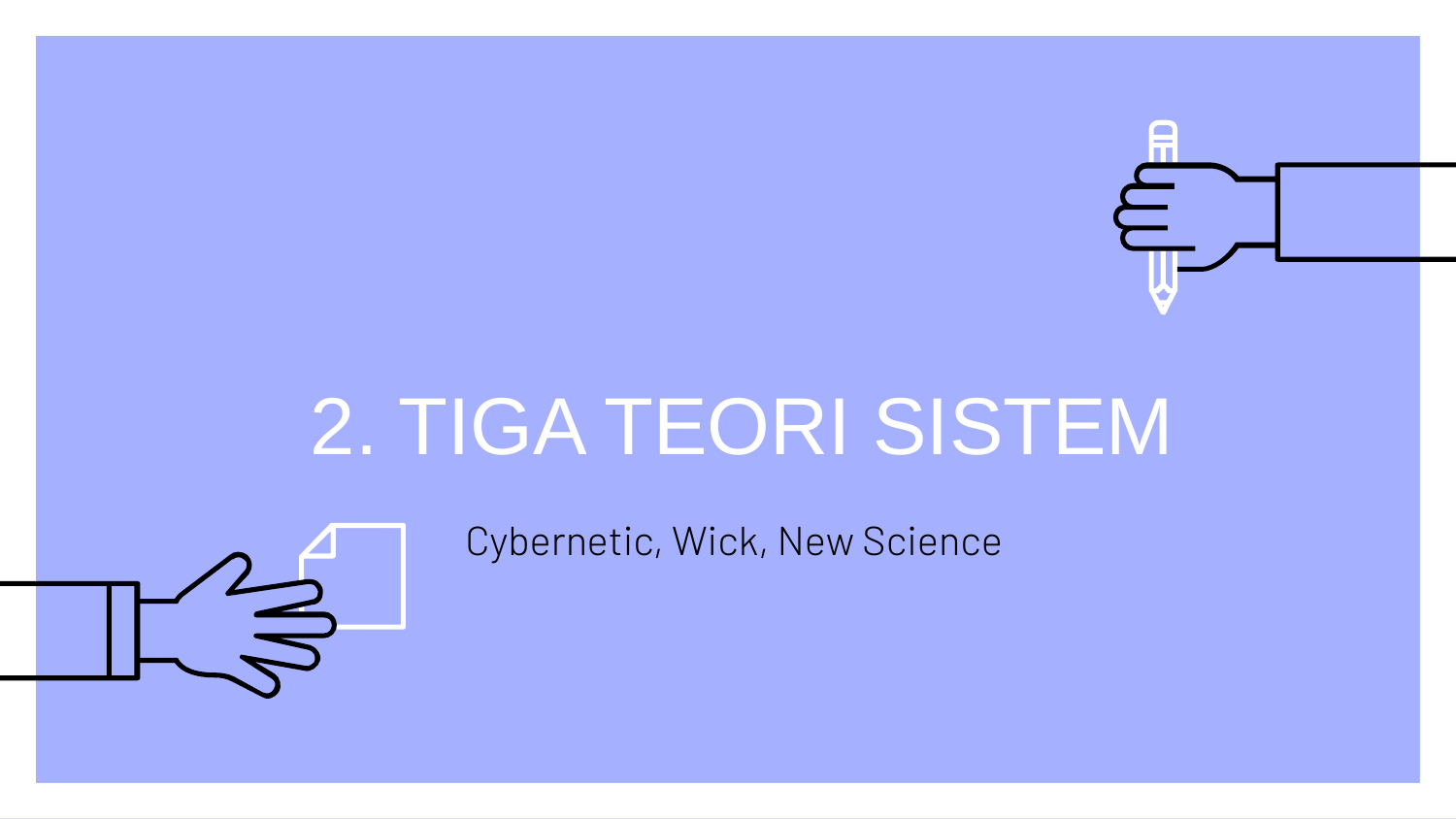

# 2. TIGA TEORI SISTEM
Cybernetic, Wick, New Science